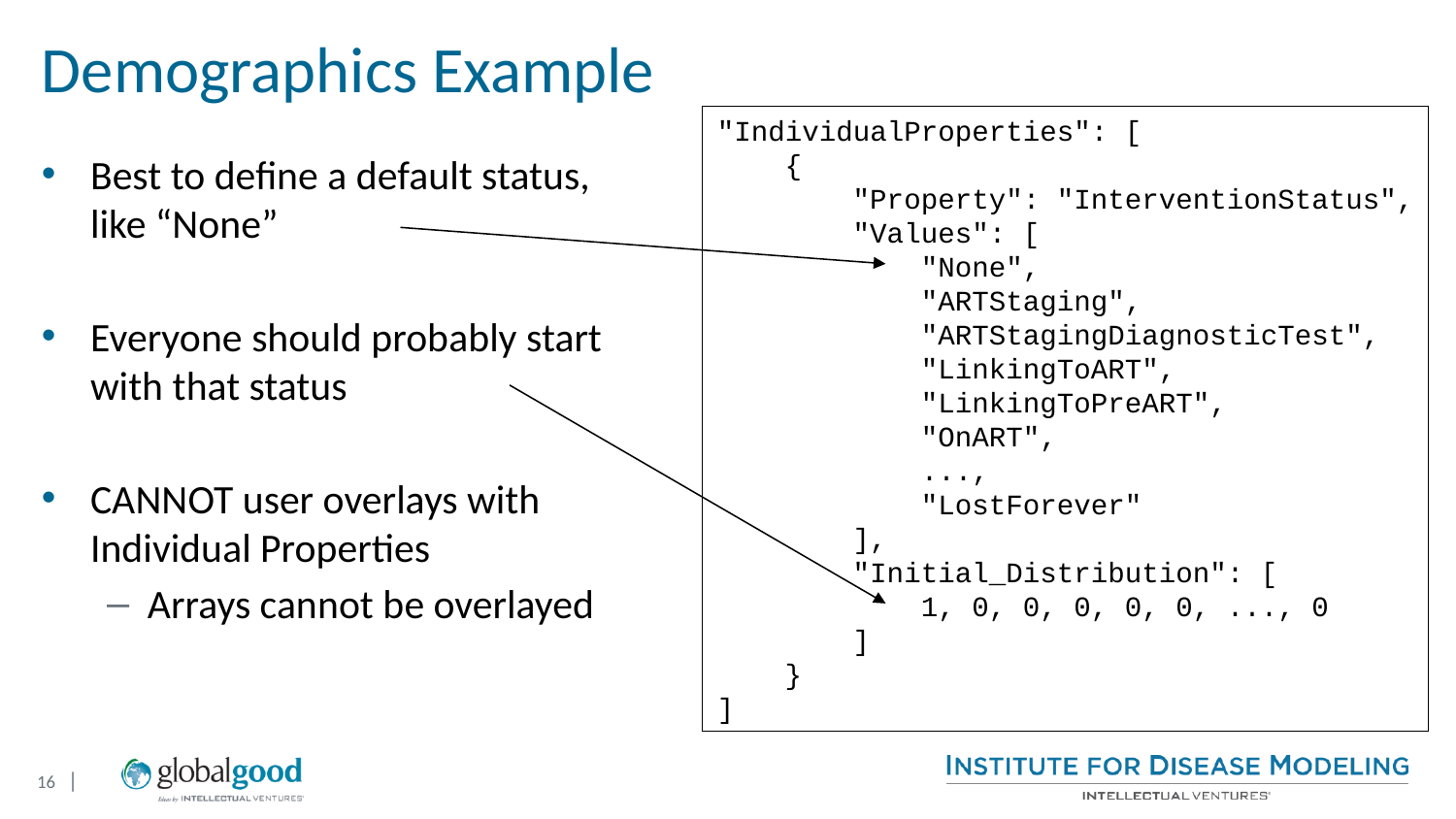

# Demographics Example
"IndividualProperties": [
    {
        "Property": "InterventionStatus",
        "Values": [
            "None",
            "ARTStaging",
            "ARTStagingDiagnosticTest",
            "LinkingToART",
            "LinkingToPreART",
            "OnART",
            ...,
            "LostForever"
        ],
        "Initial_Distribution": [
            1, 0, 0, 0, 0, 0, ..., 0
        ]
    }
]
Best to define a default status, like “None”

Everyone should probably start with that status

CANNOT user overlays with Individual Properties
Arrays cannot be overlayed